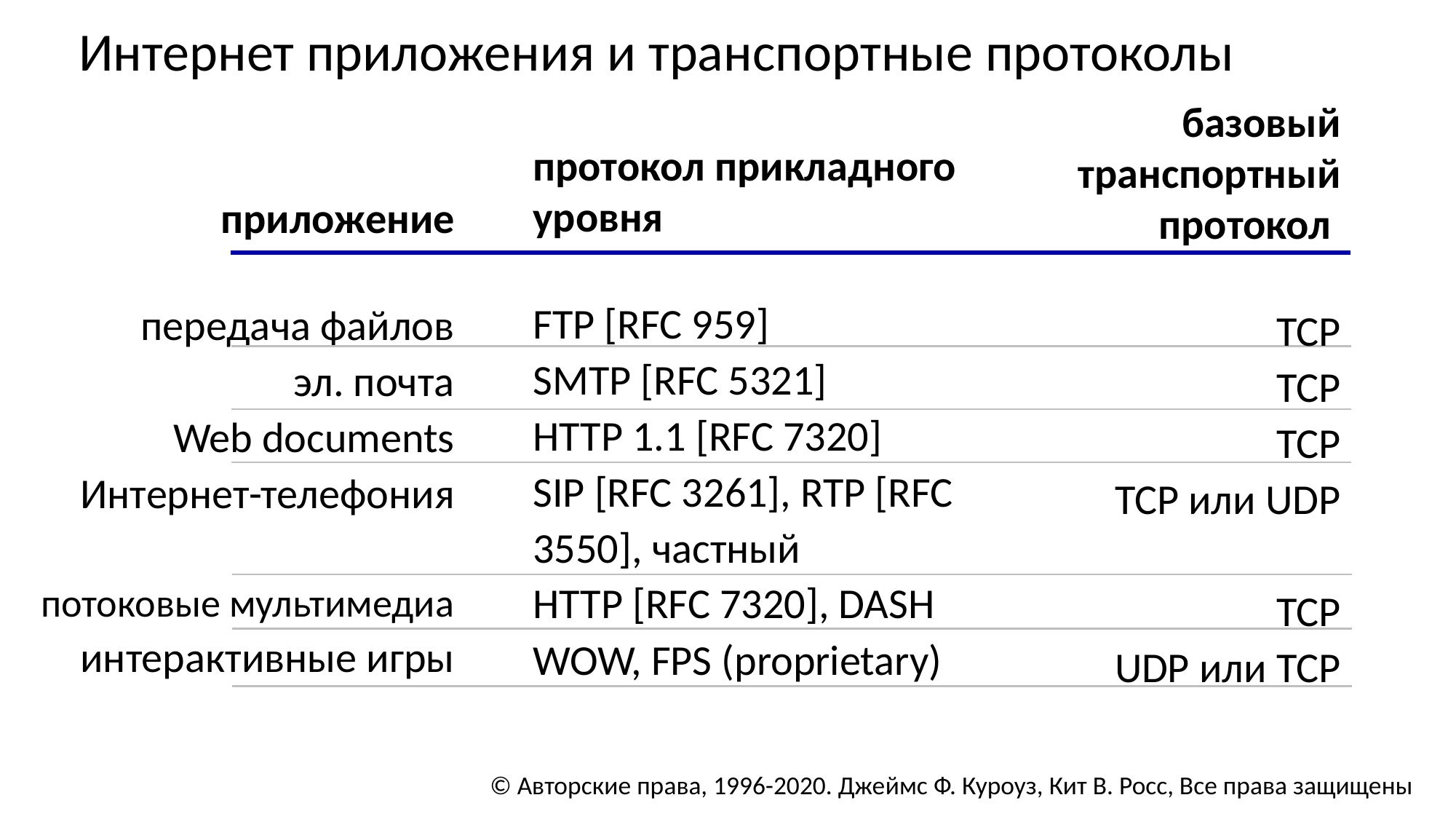

# Интернет приложения и транспортные протоколы
базовый транспортный протокол

TCP
TCP
TCP
TCP или UDP

TCP
UDP или TCP
протокол прикладного уровня

FTP [RFC 959]
SMTP [RFC 5321]
HTTP 1.1 [RFC 7320]
SIP [RFC 3261], RTP [RFC 3550], частный
HTTP [RFC 7320], DASH
WOW, FPS (proprietary)
приложение

передача файлов
эл. почта
Web documents
Интернет-телефония

потоковые мультимедиа
интерактивные игры
© Авторские права, 1996-2020. Джеймс Ф. Куроуз, Кит В. Росс, Все права защищены